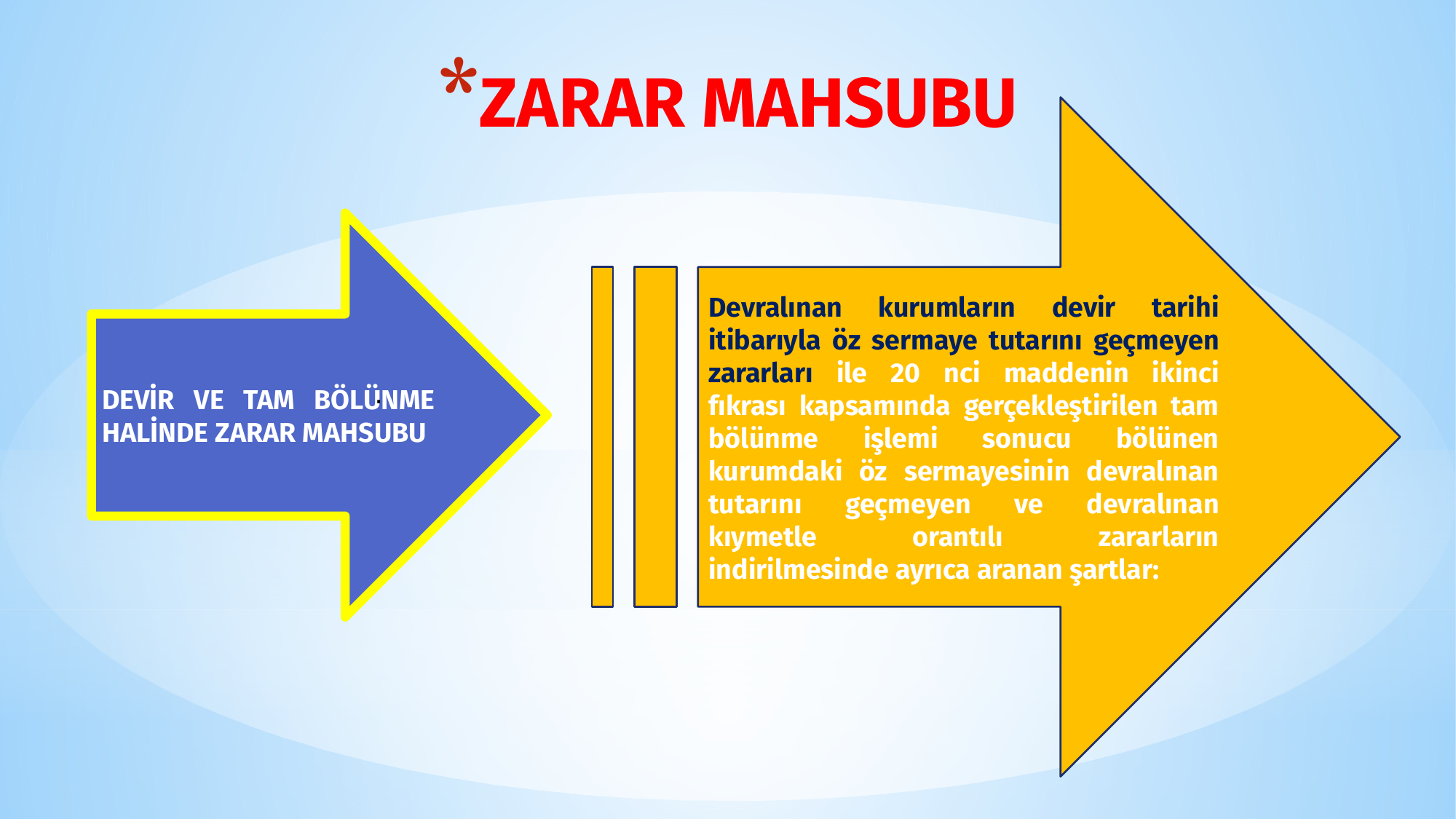

# ZARAR MAHSUBU
Devralınan kurumların devir tarihi itibarıyla öz sermaye tutarını geçmeyen zararları ile 20 nci maddenin ikinci fıkrası kapsamında gerçekleştirilen tam bölünme işlemi sonucu bölünen kurumdaki öz sermayesinin devralınan tutarını geçmeyen ve devralınan kıymetle orantılı zararların indirilmesinde ayrıca aranan şartlar:
DEVİR VE TAM BÖLÜNME HALİNDE ZARAR MAHSUBU
.